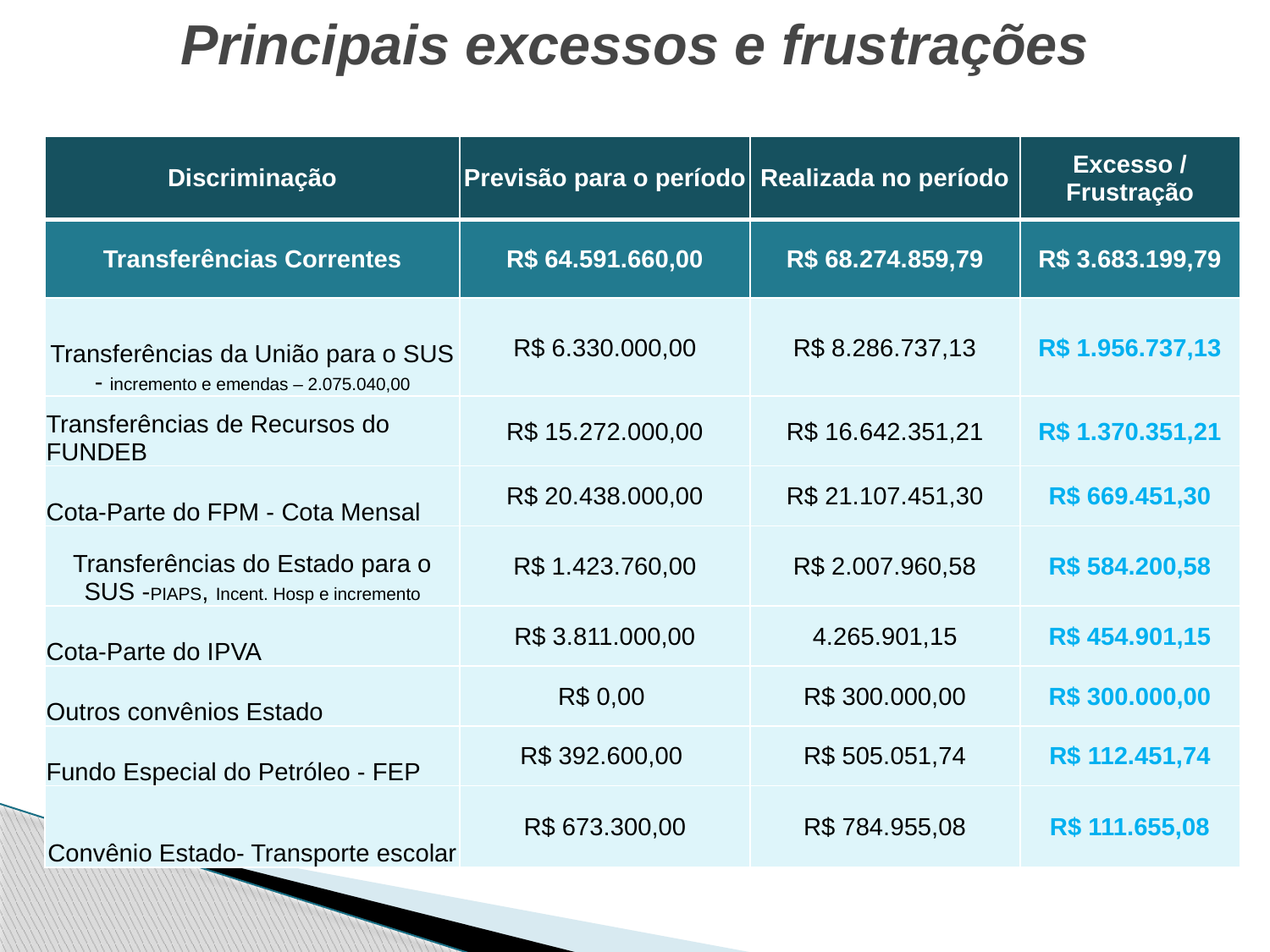

# Principais excessos e frustrações
| Discriminação | Previsão para o período | Realizada no período | Excesso / Frustração |
| --- | --- | --- | --- |
| Transferências Correntes | R$ 64.591.660,00 | R$ 68.274.859,79 | R$ 3.683.199,79 |
| Transferências da União para o SUS - incremento e emendas – 2.075.040,00 | R$ 6.330.000,00 | R$ 8.286.737,13 | R$ 1.956.737,13 |
| Transferências de Recursos do FUNDEB | R$ 15.272.000,00 | R$ 16.642.351,21 | R$ 1.370.351,21 |
| Cota-Parte do FPM - Cota Mensal | R$ 20.438.000,00 | R$ 21.107.451,30 | R$ 669.451,30 |
| Transferências do Estado para o SUS -PIAPS, Incent. Hosp e incremento | R$ 1.423.760,00 | R$ 2.007.960,58 | R$ 584.200,58 |
| Cota-Parte do IPVA | R$ 3.811.000,00 | 4.265.901,15 | R$ 454.901,15 |
| Outros convênios Estado | R$ 0,00 | R$ 300.000,00 | R$ 300.000,00 |
| Fundo Especial do Petróleo - FEP | R$ 392.600,00 | R$ 505.051,74 | R$ 112.451,74 |
| Convênio Estado- Transporte escolar | R$ 673.300,00 | R$ 784.955,08 | R$ 111.655,08 |